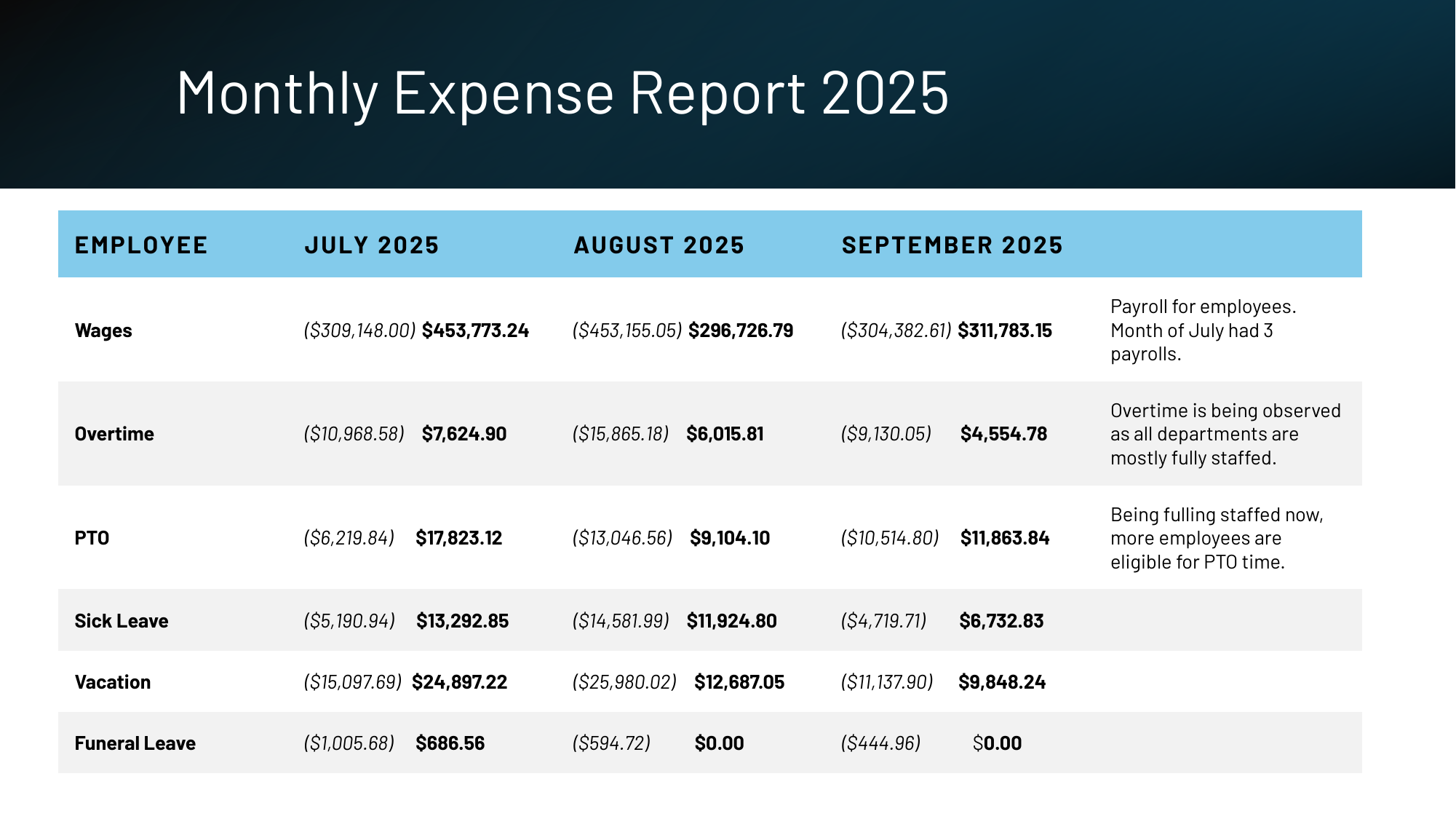

# Monthly Expense Report 2025
| eMPLOYEE | July 2025 | August 2025 | September 2025 |  |
| --- | --- | --- | --- | --- |
| Wages | ($309,148.00) $453,773.24 | ($453,155.05) $296,726.79 | ($304,382.61) $311,783.15 | Payroll for employees. Month of July had 3 payrolls. |
| Overtime | ($10,968.58) $7,624.90 | ($15,865.18) $6,015.81 | ($9,130.05) $4,554.78 | Overtime is being observed as all departments are mostly fully staffed. |
| PTO | ($6,219.84) $17,823.12 | ($13,046.56) $9,104.10 | ($10,514.80) $11,863.84 | Being fulling staffed now, more employees are eligible for PTO time. |
| Sick Leave | ($5,190.94) $13,292.85 | ($14,581.99) $11,924.80 | ($4,719.71) $6,732.83 |  |
| Vacation | ($15,097.69) $24,897.22 | ($25,980.02) $12,687.05 | ($11,137.90) $9,848.24 |  |
| Funeral Leave | ($1,005.68) $686.56 | ($594.72) $0.00 | ($444.96) $0.00 |  |